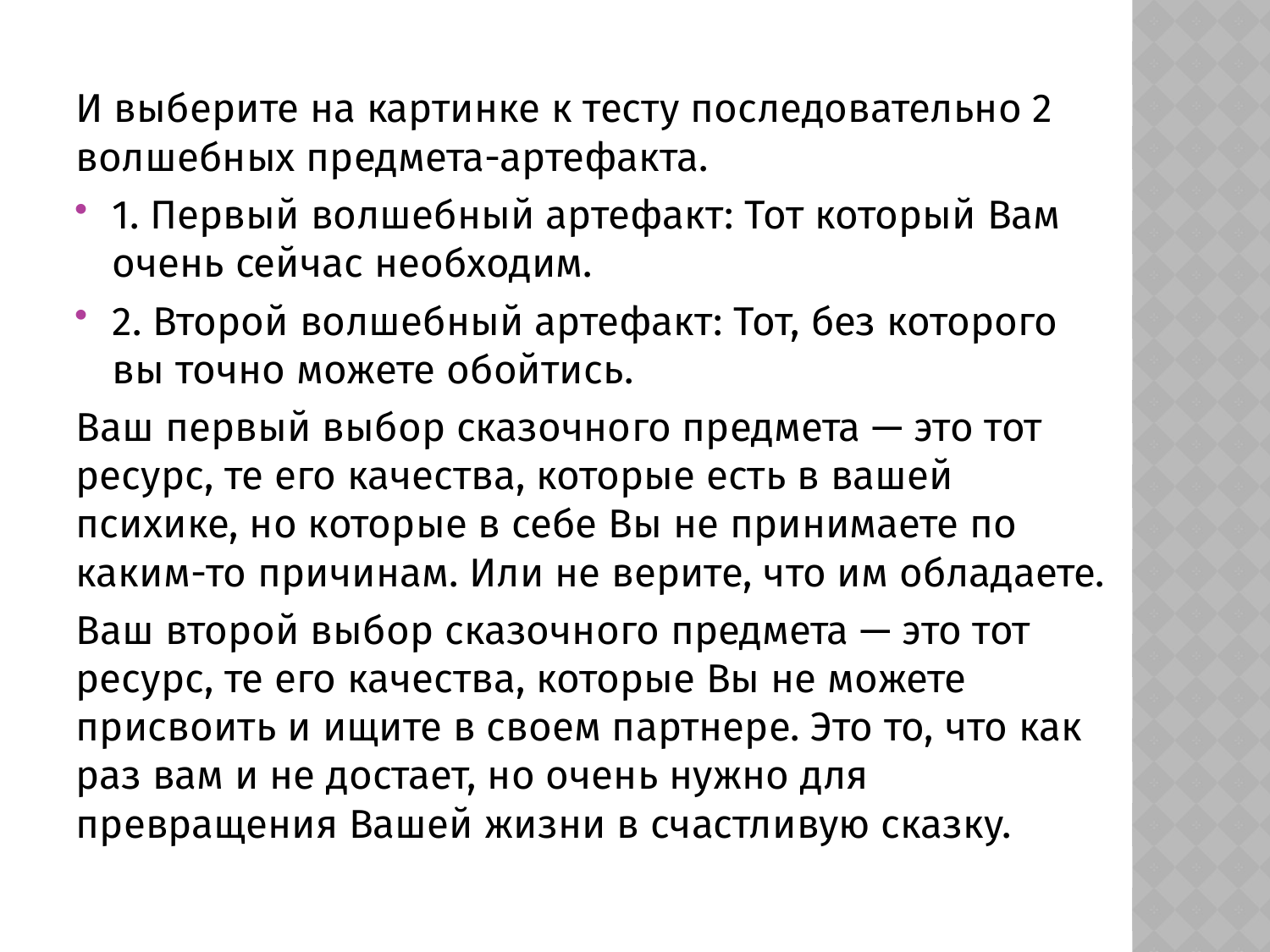

И выберите на картинке к тесту последовательно 2 волшебных предмета-артефакта.
1. Первый волшебный артефакт: Тот который Вам очень сейчас необходим.
2. Второй волшебный артефакт: Тот, без которого вы точно можете обойтись.
Ваш первый выбор сказочного предмета — это тот ресурс, те его качества, которые есть в вашей психике, но которые в себе Вы не принимаете по каким-то причинам. Или не верите, что им обладаете.
Ваш второй выбор сказочного предмета — это тот ресурс, те его качества, которые Вы не можете присвоить и ищите в своем партнере. Это то, что как раз вам и не достает, но очень нужно для превращения Вашей жизни в счастливую сказку.